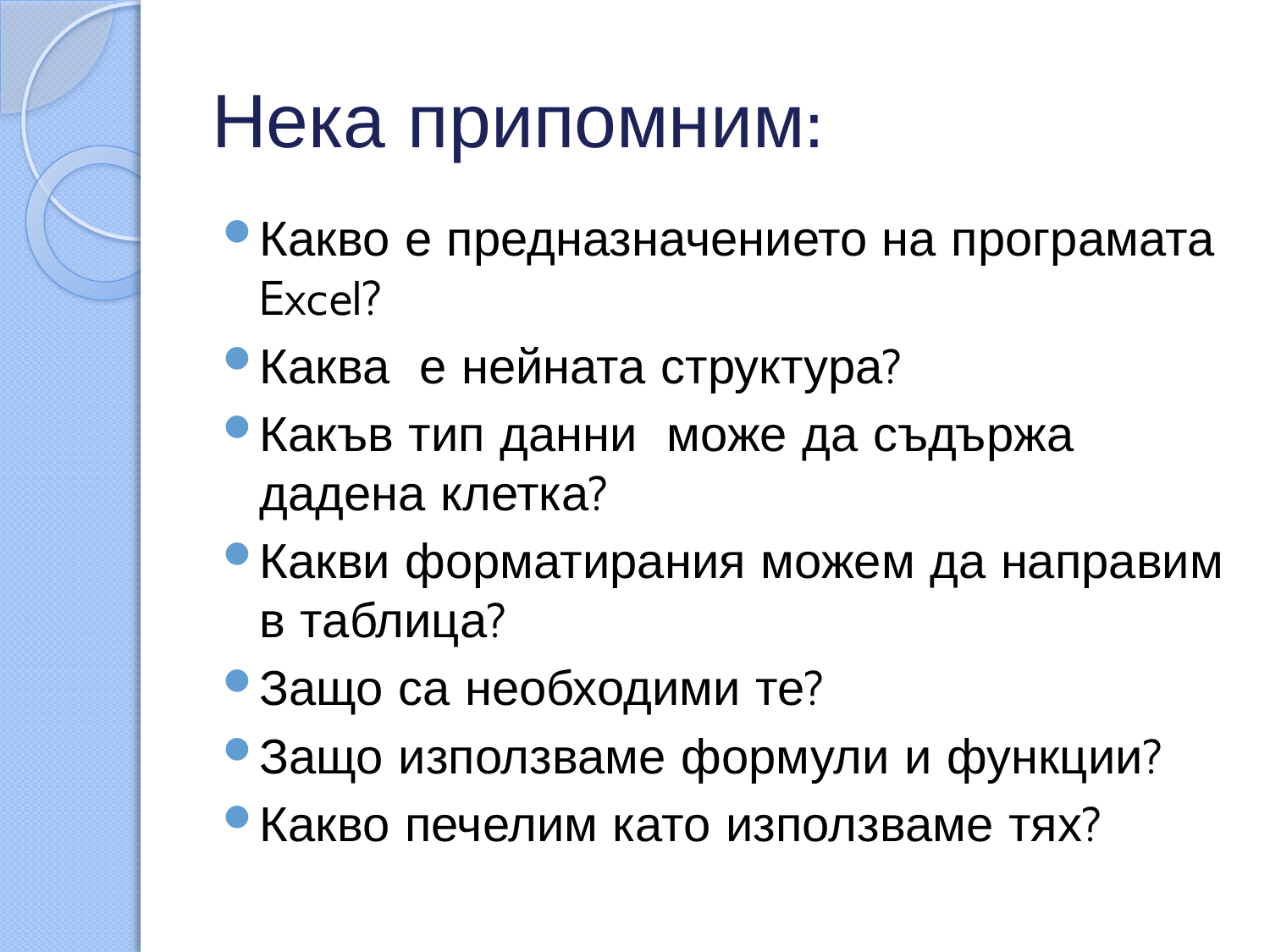

# Нека припомним:
Какво е предназначението на програмата Excel?
Каква  е нейната структура?
Какъв тип данни  може да съдържа дадена клетка?
Какви форматирания можем да направим в таблица?
Защо са необходими те?
Защо използваме формули и функции?
Какво печелим като използваме тях?